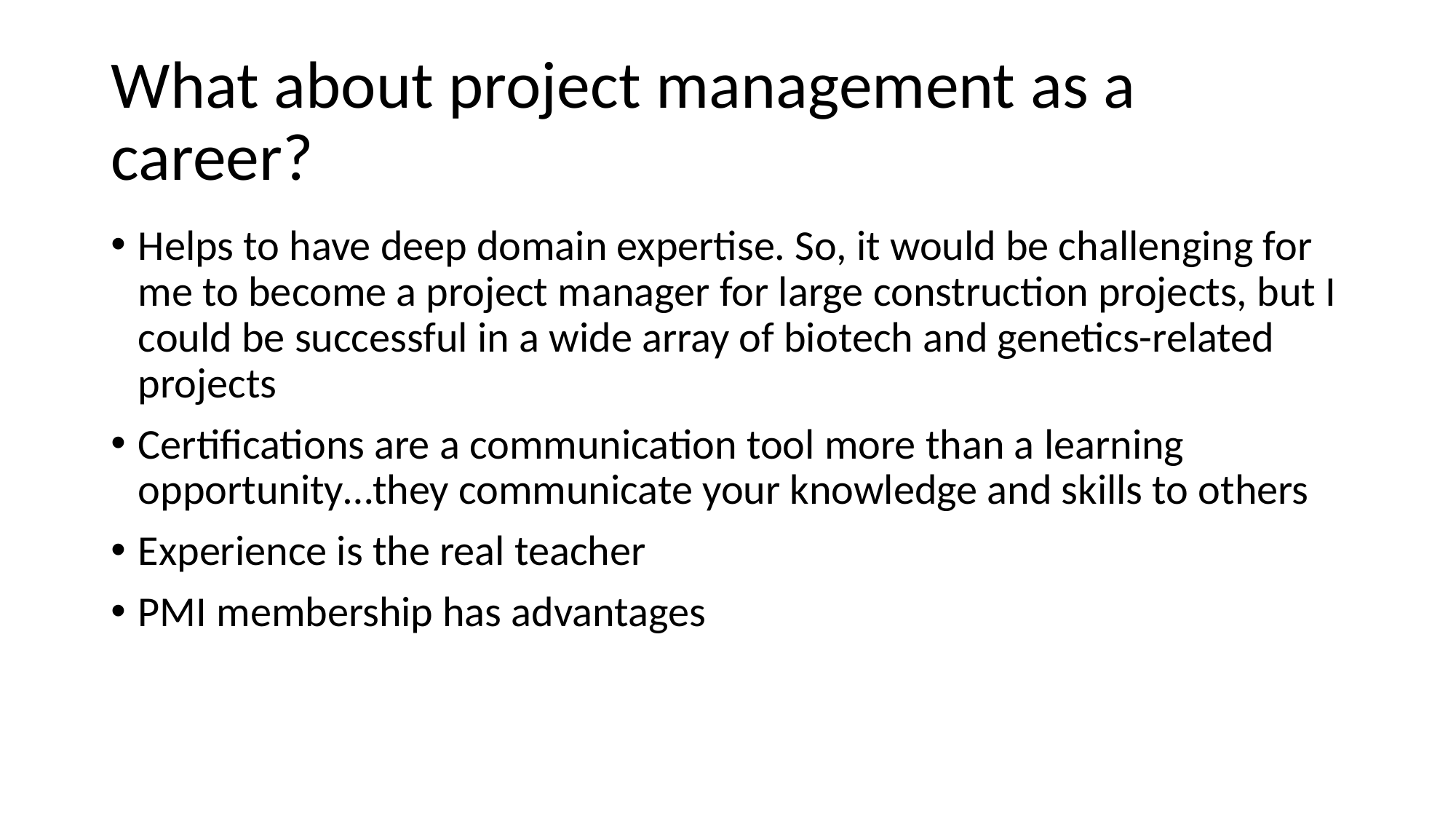

# What about project management as a career?
Helps to have deep domain expertise. So, it would be challenging for me to become a project manager for large construction projects, but I could be successful in a wide array of biotech and genetics-related projects
Certifications are a communication tool more than a learning opportunity…they communicate your knowledge and skills to others
Experience is the real teacher
PMI membership has advantages